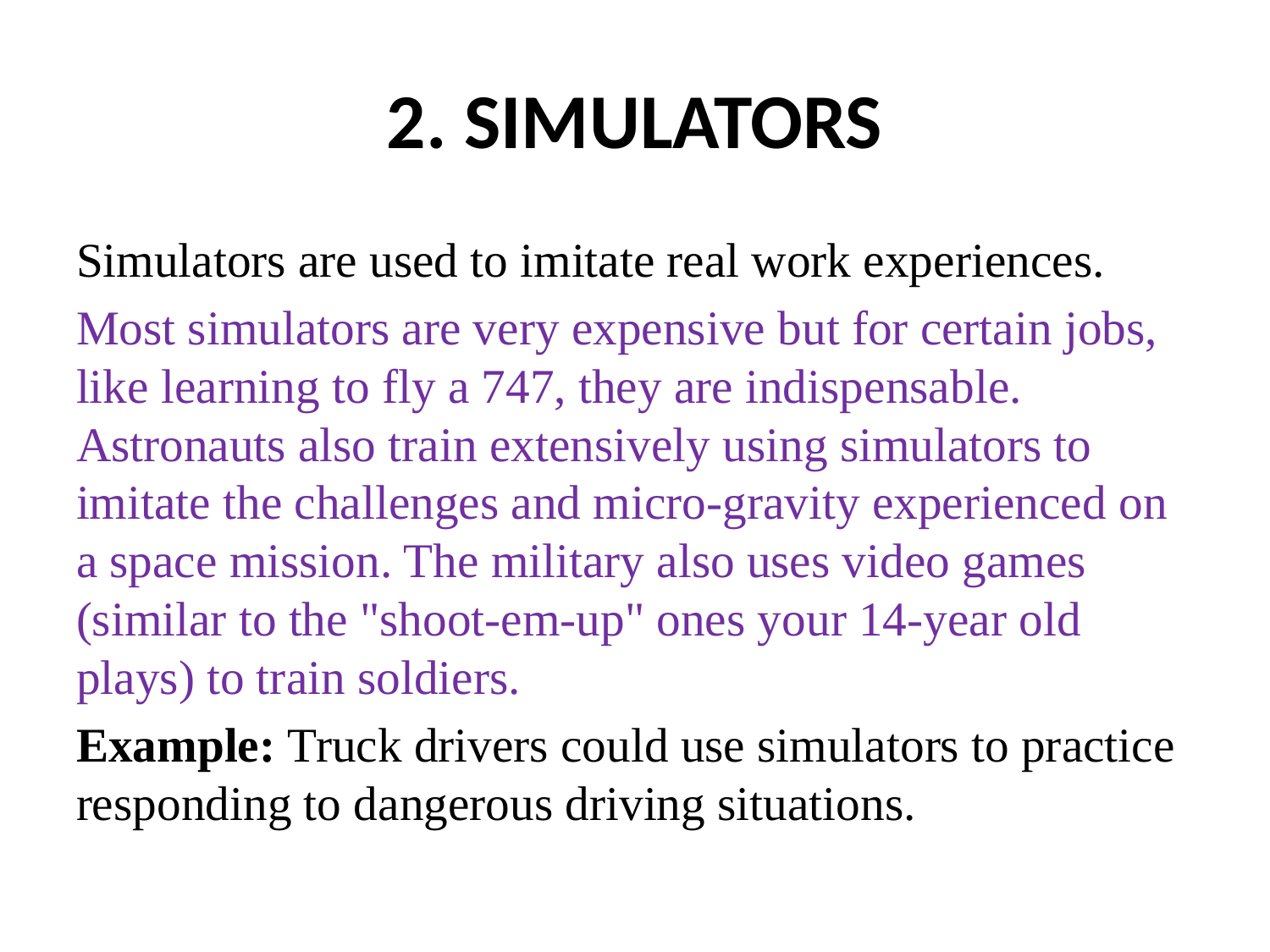

# 2. SIMULATORS
Simulators are used to imitate real work experiences.
Most simulators are very expensive but for certain jobs, like learning to fly a 747, they are indispensable. Astronauts also train extensively using simulators to imitate the challenges and micro-gravity experienced on a space mission. The military also uses video games (similar to the "shoot-em-up" ones your 14-year old plays) to train soldiers.
Example: Truck drivers could use simulators to practice responding to dangerous driving situations.